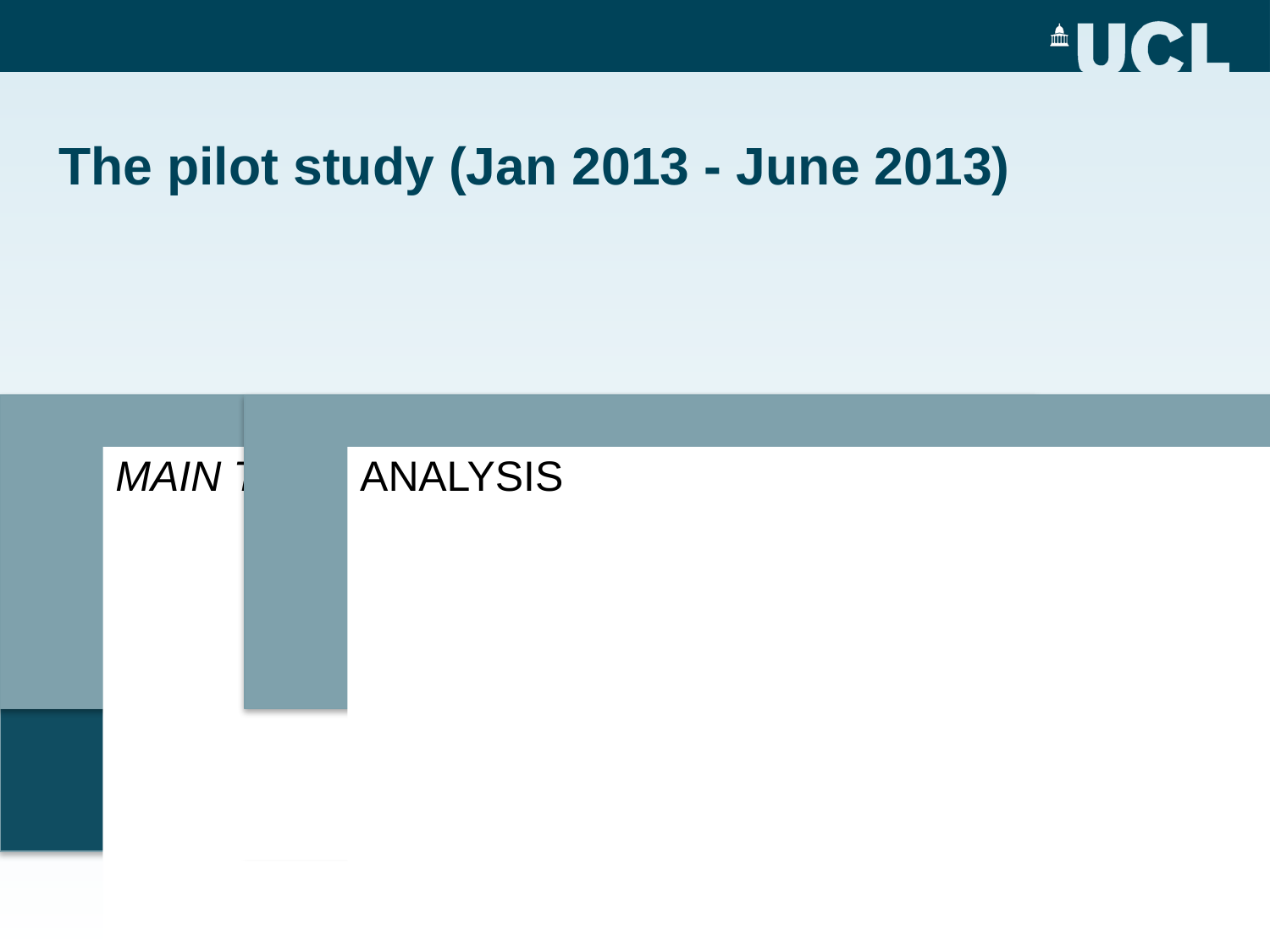

# The pilot study (Jan 2013 - June 2013)
PILOT
MAIN TRIAL
ANALYSIS
ADJUST-MENTS